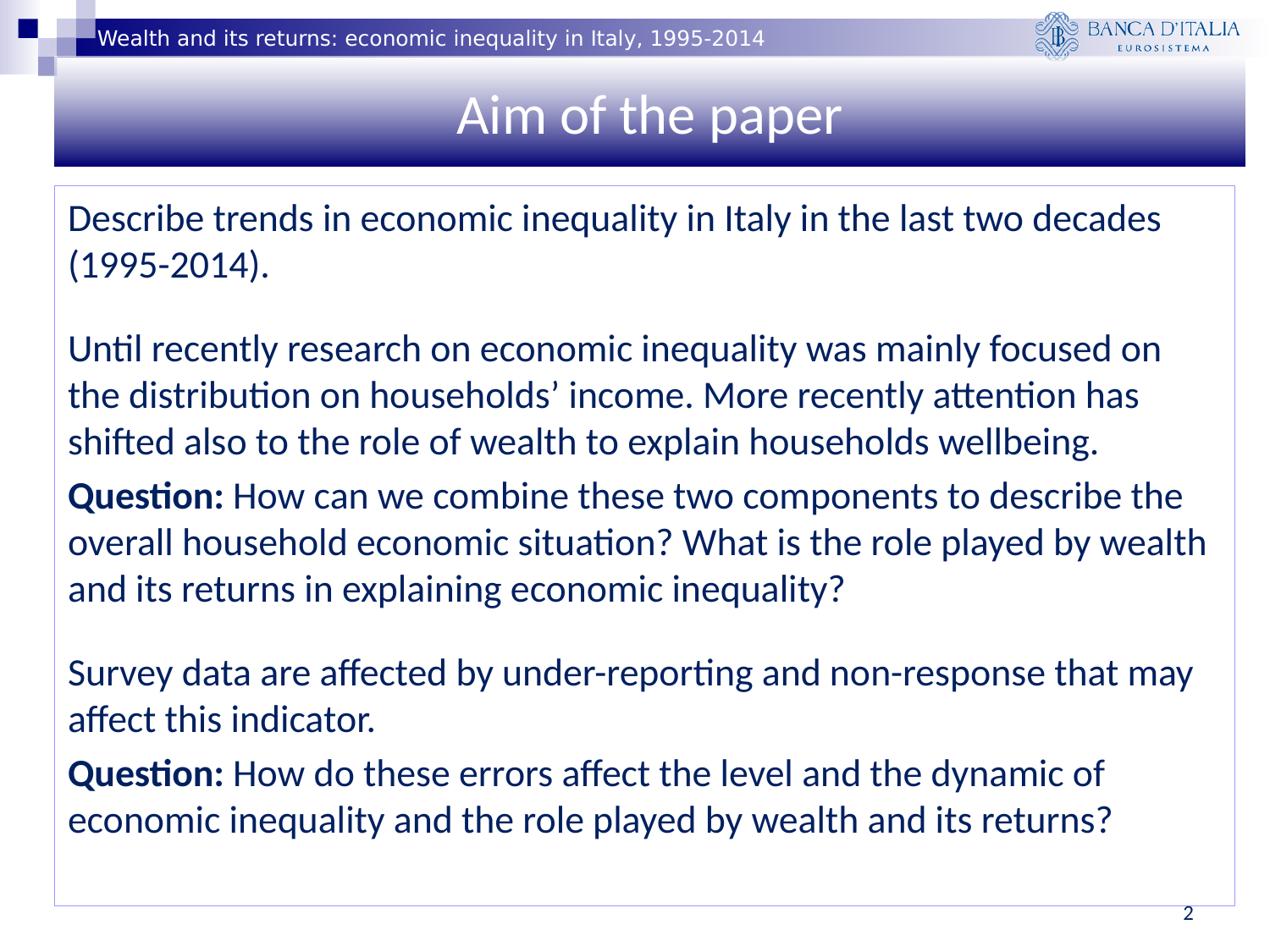

# Aim of the paper
Describe trends in economic inequality in Italy in the last two decades (1995-2014).

Until recently research on economic inequality was mainly focused on the distribution on households’ income. More recently attention has shifted also to the role of wealth to explain households wellbeing.
Question: How can we combine these two components to describe the overall household economic situation? What is the role played by wealth and its returns in explaining economic inequality?

Survey data are affected by under-reporting and non-response that may affect this indicator.
Question: How do these errors affect the level and the dynamic of economic inequality and the role played by wealth and its returns?
2